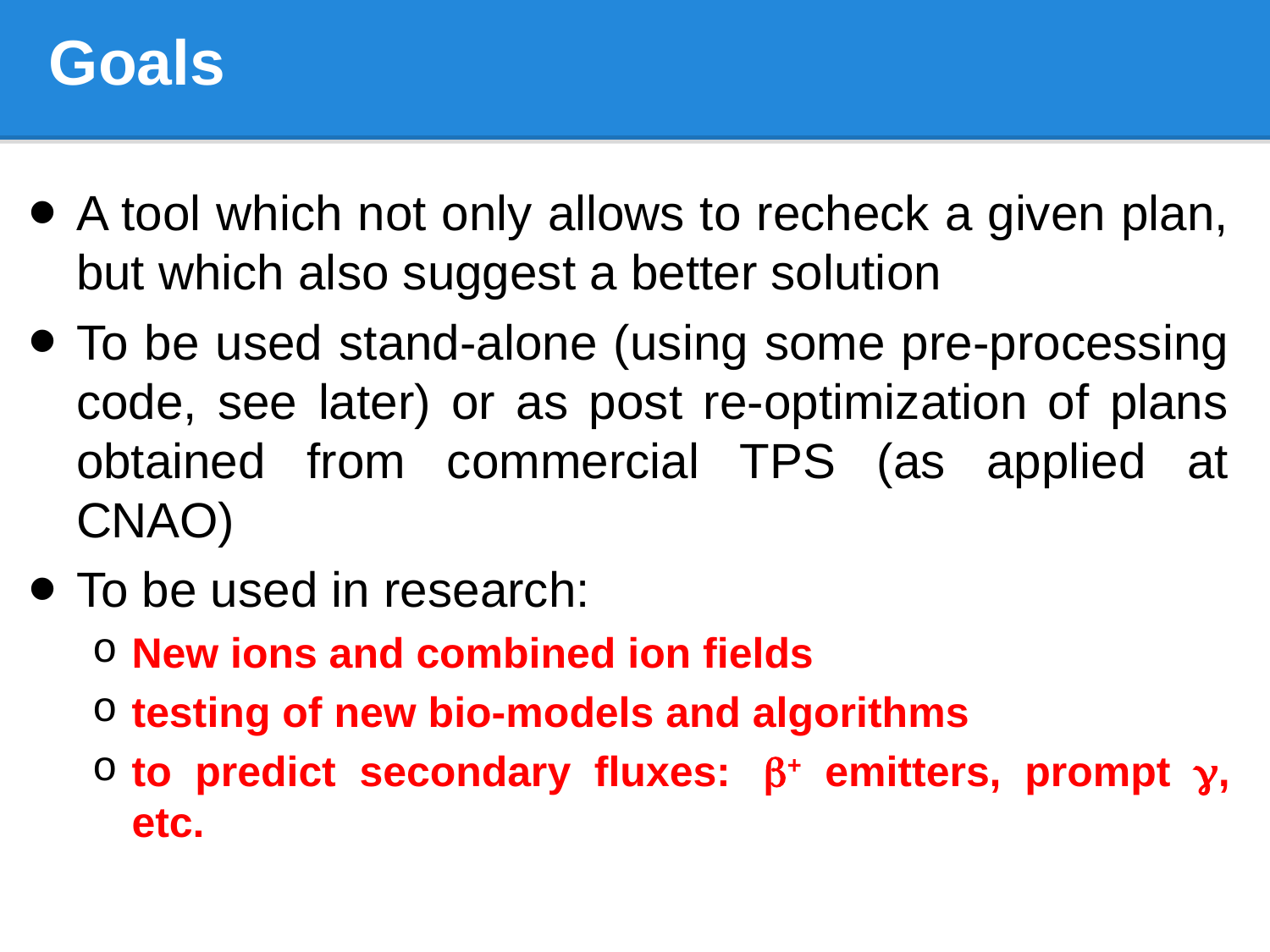

# Goals
A tool which not only allows to recheck a given plan, but which also suggest a better solution
To be used stand-alone (using some pre-processing code, see later) or as post re-optimization of plans obtained from commercial TPS (as applied at CNAO)
To be used in research:
New ions and combined ion fields
testing of new bio-models and algorithms
to predict secondary fluxes: β+ emitters, prompt γ, etc.